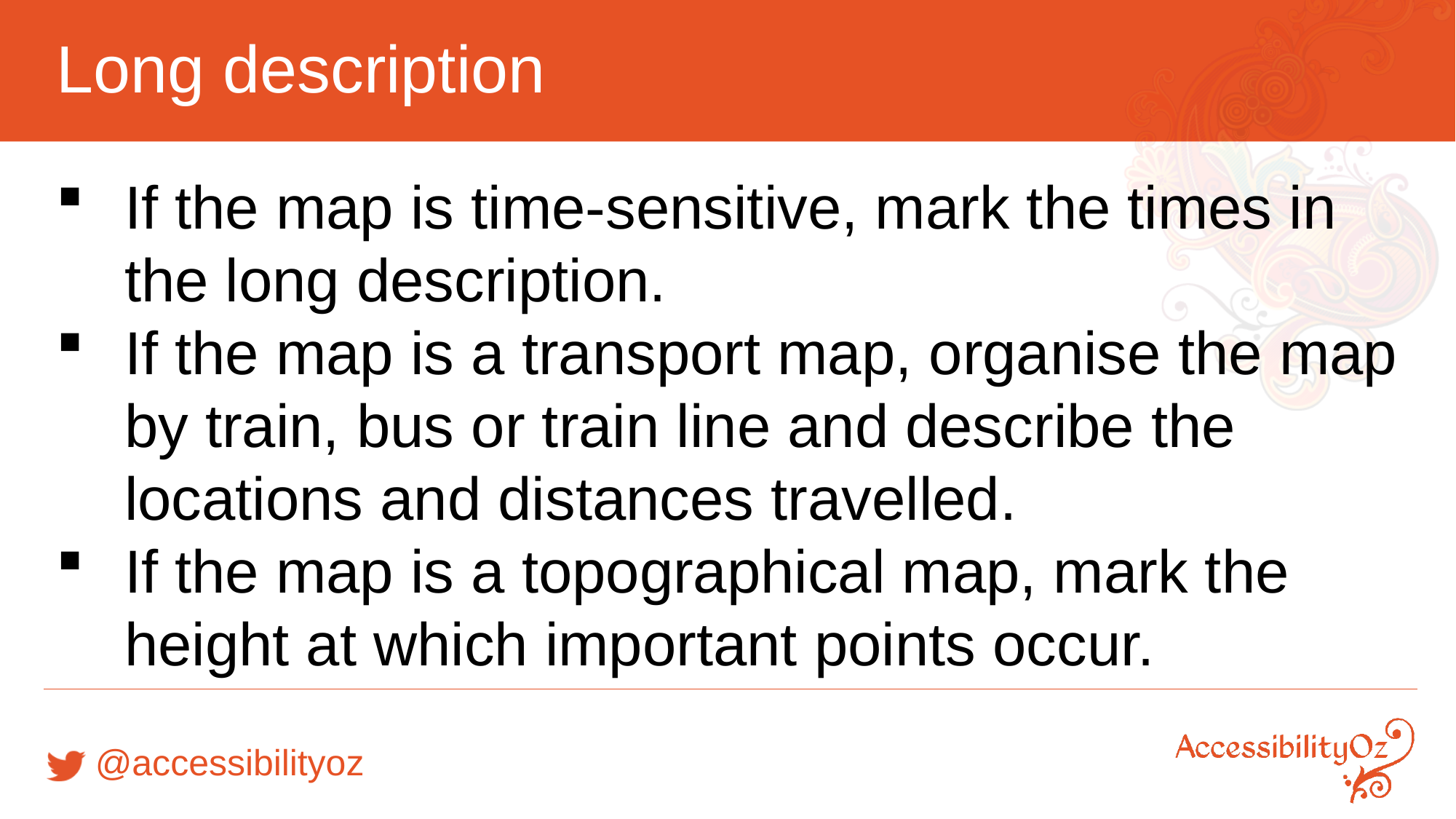

# Long description
If the map is time-sensitive, mark the times in the long description.
If the map is a transport map, organise the map by train, bus or train line and describe the locations and distances travelled.
If the map is a topographical map, mark the height at which important points occur.